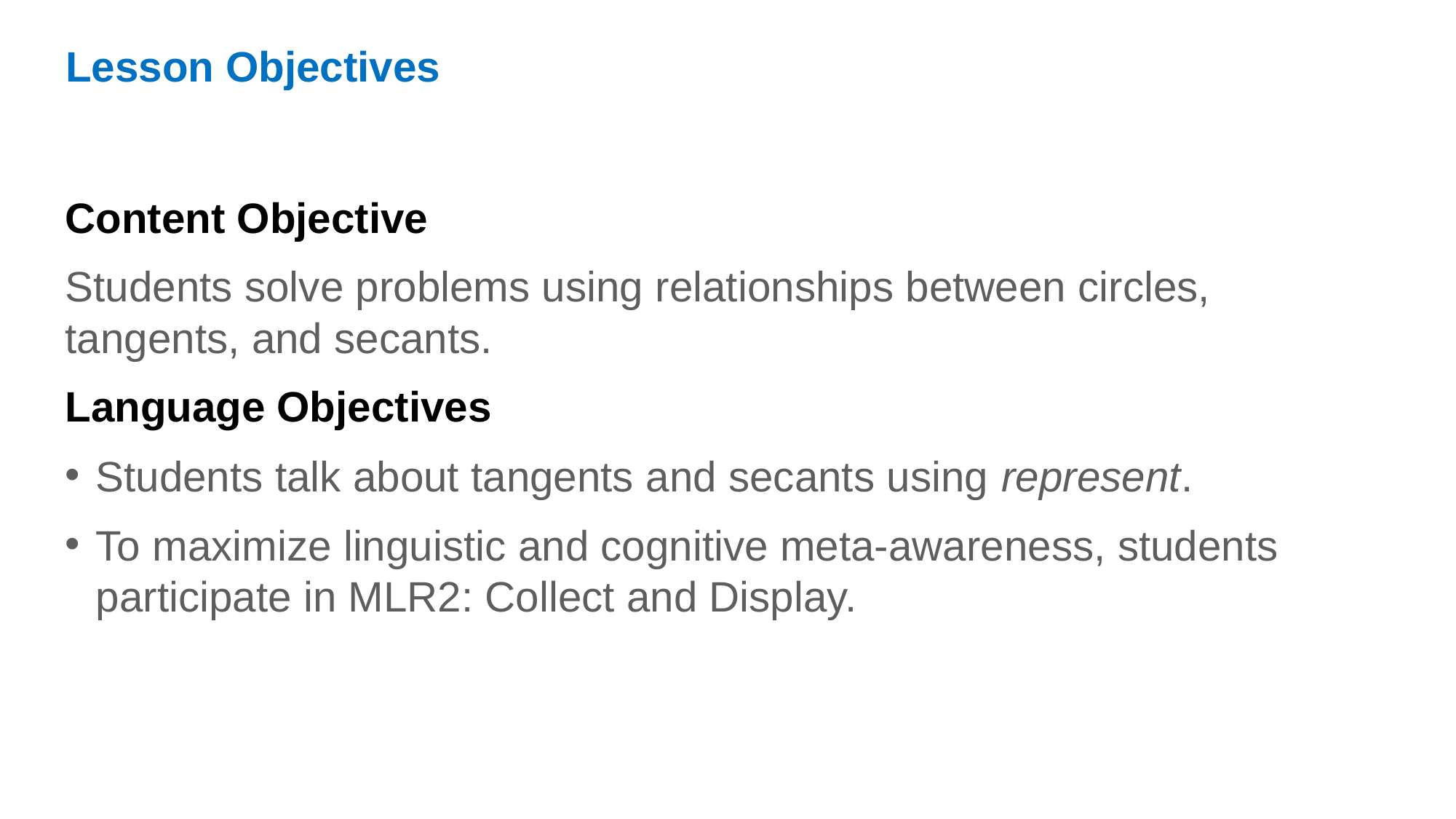

Lesson Objectives
Content Objective
Students solve problems using relationships between circles, tangents, and secants.
Language Objectives
Students talk about tangents and secants using represent.
To maximize linguistic and cognitive meta-awareness, students participate in MLR2: Collect and Display.